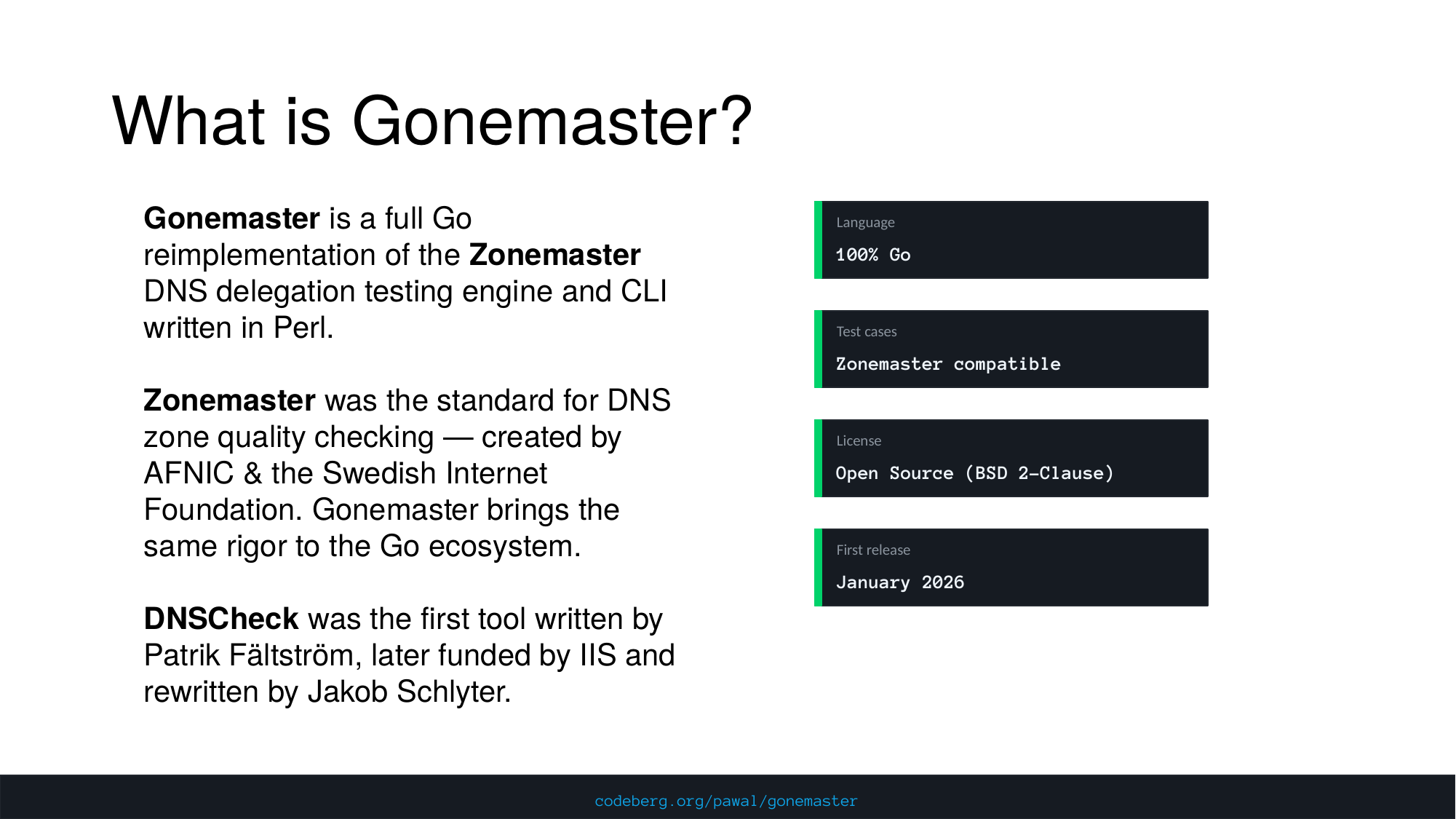

# What is Gonemaster?
Gonemaster is a full Go reimplementation of the Zonemaster DNS delegation testing engine and CLI written in Perl.

Zonemaster was the standard for DNS zone quality checking — created by AFNIC & the Swedish Internet Foundation. Gonemaster brings the same rigor to the Go ecosystem.

DNSCheck was the first tool written by Patrik Fältström, later funded by IIS and rewritten by Jakob Schlyter.

Language
100% Go

Test cases
Zonemaster compatible

License
Open Source (BSD 2-Clause)

First release
January 2026

codeberg.org/pawal/gonemaster